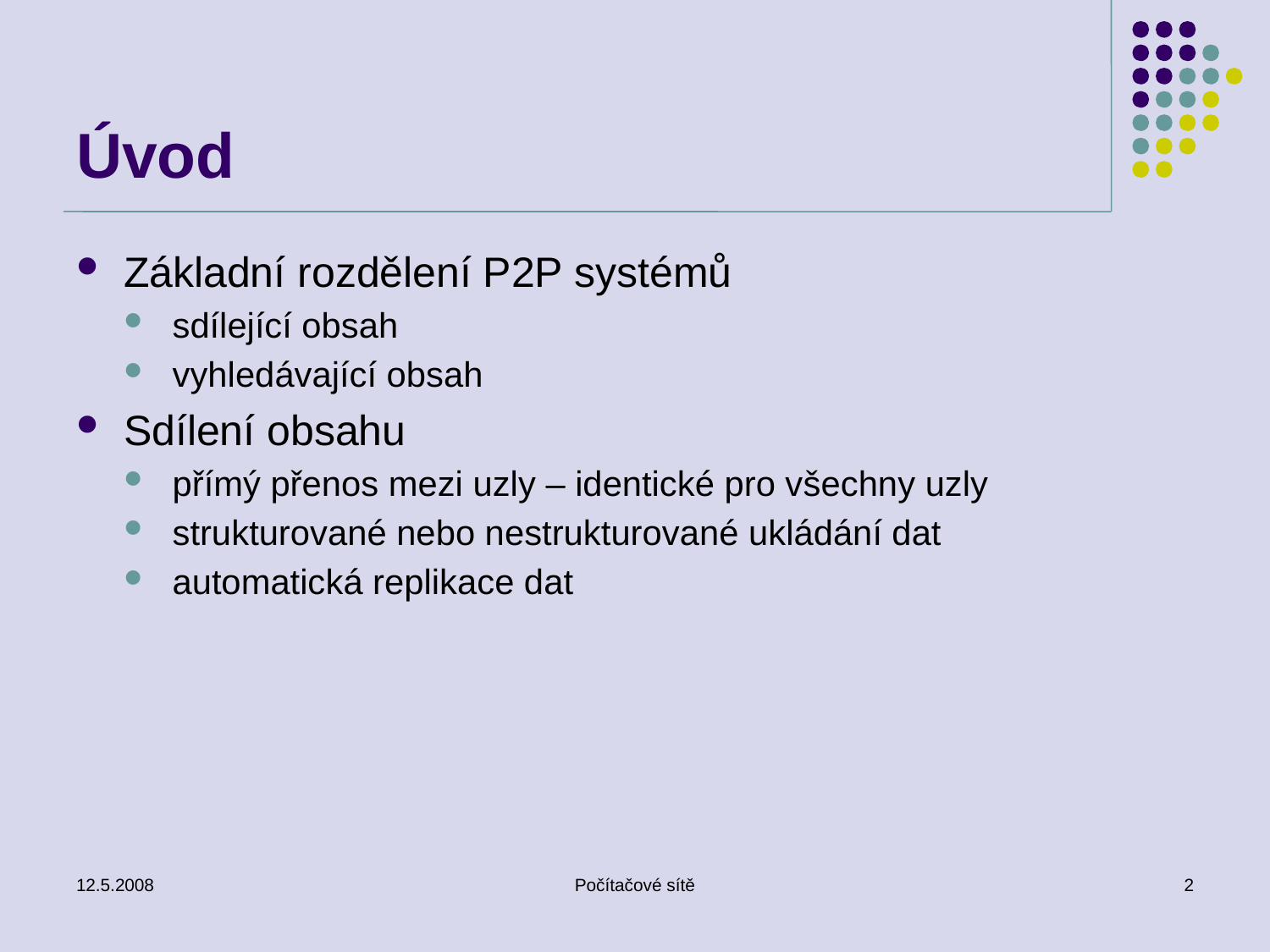

# Úvod
Základní rozdělení P2P systémů
sdílející obsah
vyhledávající obsah
Sdílení obsahu
přímý přenos mezi uzly – identické pro všechny uzly
strukturované nebo nestrukturované ukládání dat
automatická replikace dat
12.5.2008
Počítačové sítě
2